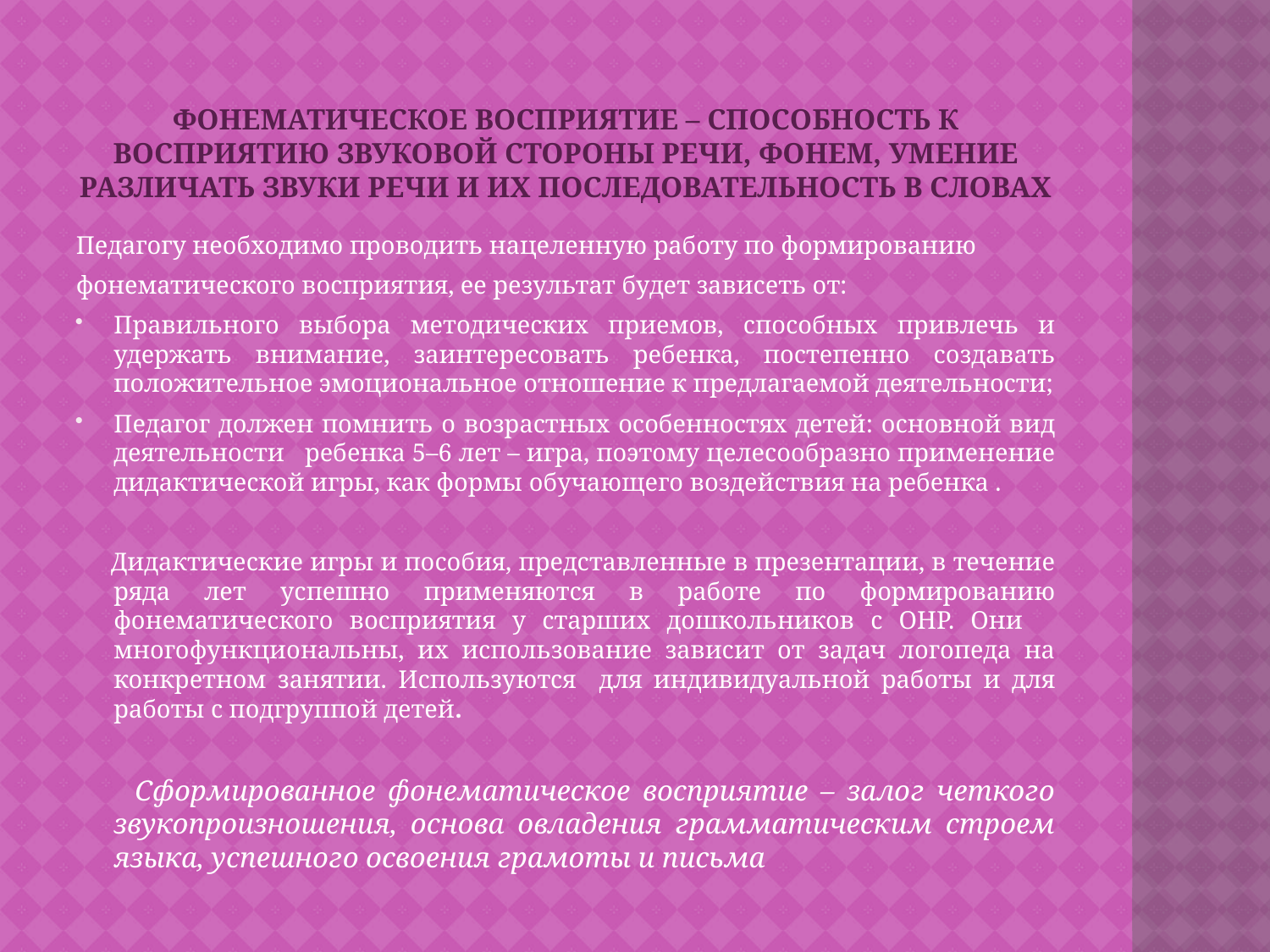

# Фонематическое восприятие – способность к восприятию звуковой стороны речи, фонем, умение различать звуки речи и их последовательность в словах
Педагогу необходимо проводить нацеленную работу по формированию
фонематического восприятия, ее результат будет зависеть от:
Правильного выбора методических приемов, способных привлечь и удержать внимание, заинтересовать ребенка, постепенно создавать положительное эмоциональное отношение к предлагаемой деятельности;
Педагог должен помнить о возрастных особенностях детей: основной вид деятельности   ребенка 5–6 лет – игра, поэтому целесообразно применение дидактической игры, как формы обучающего воздействия на ребенка .

     Дидактические игры и пособия, представленные в презентации, в течение ряда лет успешно применяются в работе по формированию фонематического восприятия у старших дошкольников с ОНР. Они   многофункциональны, их использование зависит от задач логопеда на конкретном занятии. Используются  для индивидуальной работы и для работы с подгруппой детей.

     Сформированное фонематическое восприятие – залог четкого звукопроизношения, основа овладения грамматическим строем языка, успешного освоения грамоты и письма